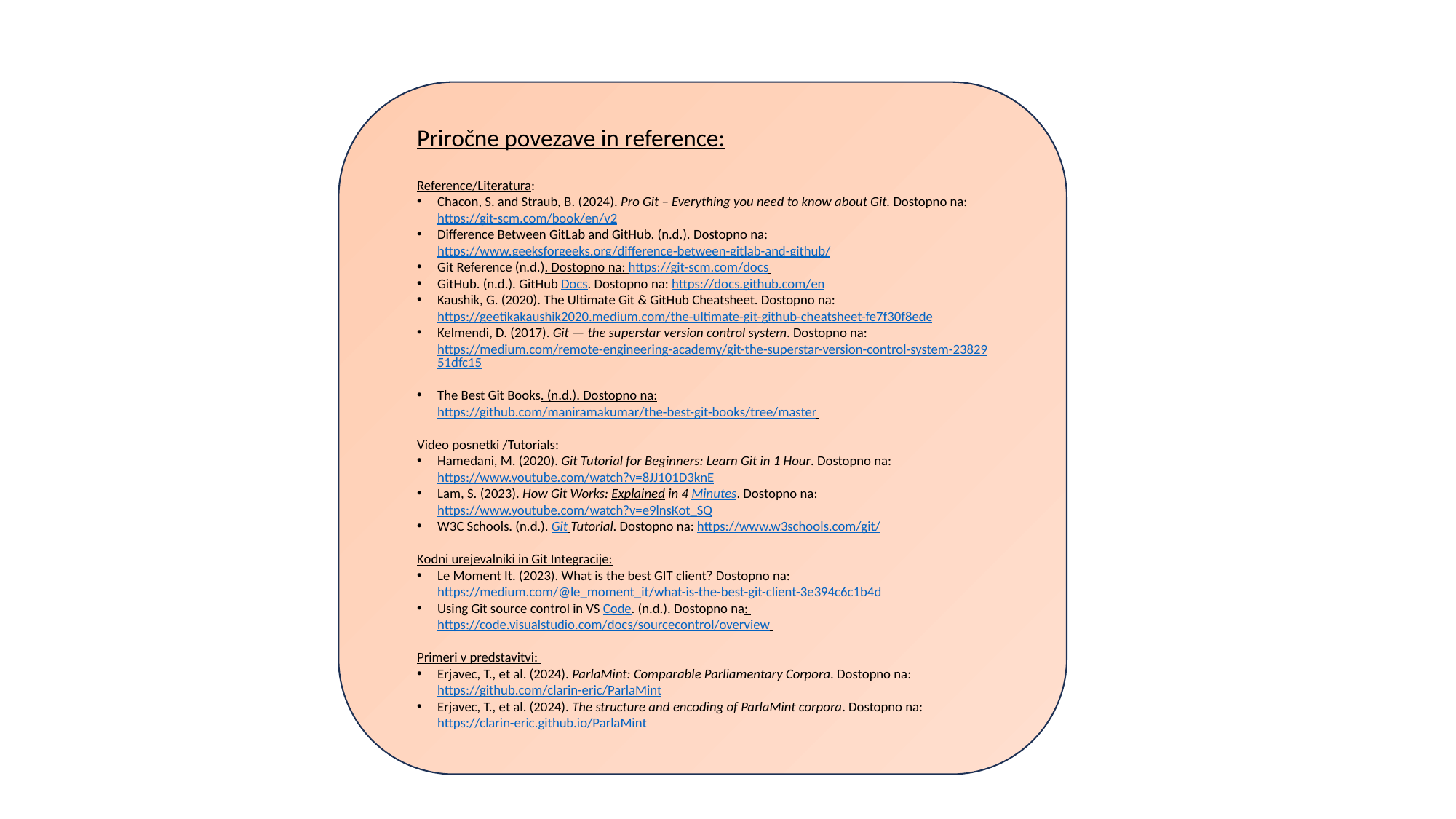

Priročne povezave in reference:
Reference/Literatura:
Chacon, S. and Straub, B. (2024). Pro Git – Everything you need to know about Git. Dostopno na: https://git-scm.com/book/en/v2
Difference Between GitLab and GitHub. (n.d.). Dostopno na: https://www.geeksforgeeks.org/difference-between-gitlab-and-github/
Git Reference (n.d.). Dostopno na: https://git-scm.com/docs
GitHub. (n.d.). GitHub Docs. Dostopno na: https://docs.github.com/en
Kaushik, G. (2020). The Ultimate Git & GitHub Cheatsheet. Dostopno na: https://geetikakaushik2020.medium.com/the-ultimate-git-github-cheatsheet-fe7f30f8ede
Kelmendi, D. (2017). Git — the superstar version control system. Dostopno na: https://medium.com/remote-engineering-academy/git-the-superstar-version-control-system-2382951dfc15
The Best Git Books. (n.d.). Dostopno na: https://github.com/maniramakumar/the-best-git-books/tree/master

Video posnetki /Tutorials:
Hamedani, M. (2020). Git Tutorial for Beginners: Learn Git in 1 Hour. Dostopno na: https://www.youtube.com/watch?v=8JJ101D3knE
Lam, S. (2023). How Git Works: Explained in 4 Minutes. Dostopno na: https://www.youtube.com/watch?v=e9lnsKot_SQ
W3C Schools. (n.d.). Git Tutorial. Dostopno na: https://www.w3schools.com/git/

Kodni urejevalniki in Git Integracije:
Le Moment It. (2023). What is the best GIT client? Dostopno na: https://medium.com/@le_moment_it/what-is-the-best-git-client-3e394c6c1b4d
Using Git source control in VS Code. (n.d.). Dostopno na: https://code.visualstudio.com/docs/sourcecontrol/overview

Primeri v predstavitvi:
Erjavec, T., et al. (2024). ParlaMint: Comparable Parliamentary Corpora. Dostopno na: https://github.com/clarin-eric/ParlaMint
Erjavec, T., et al. (2024). The structure and encoding of ParlaMint corpora. Dostopno na: https://clarin-eric.github.io/ParlaMint